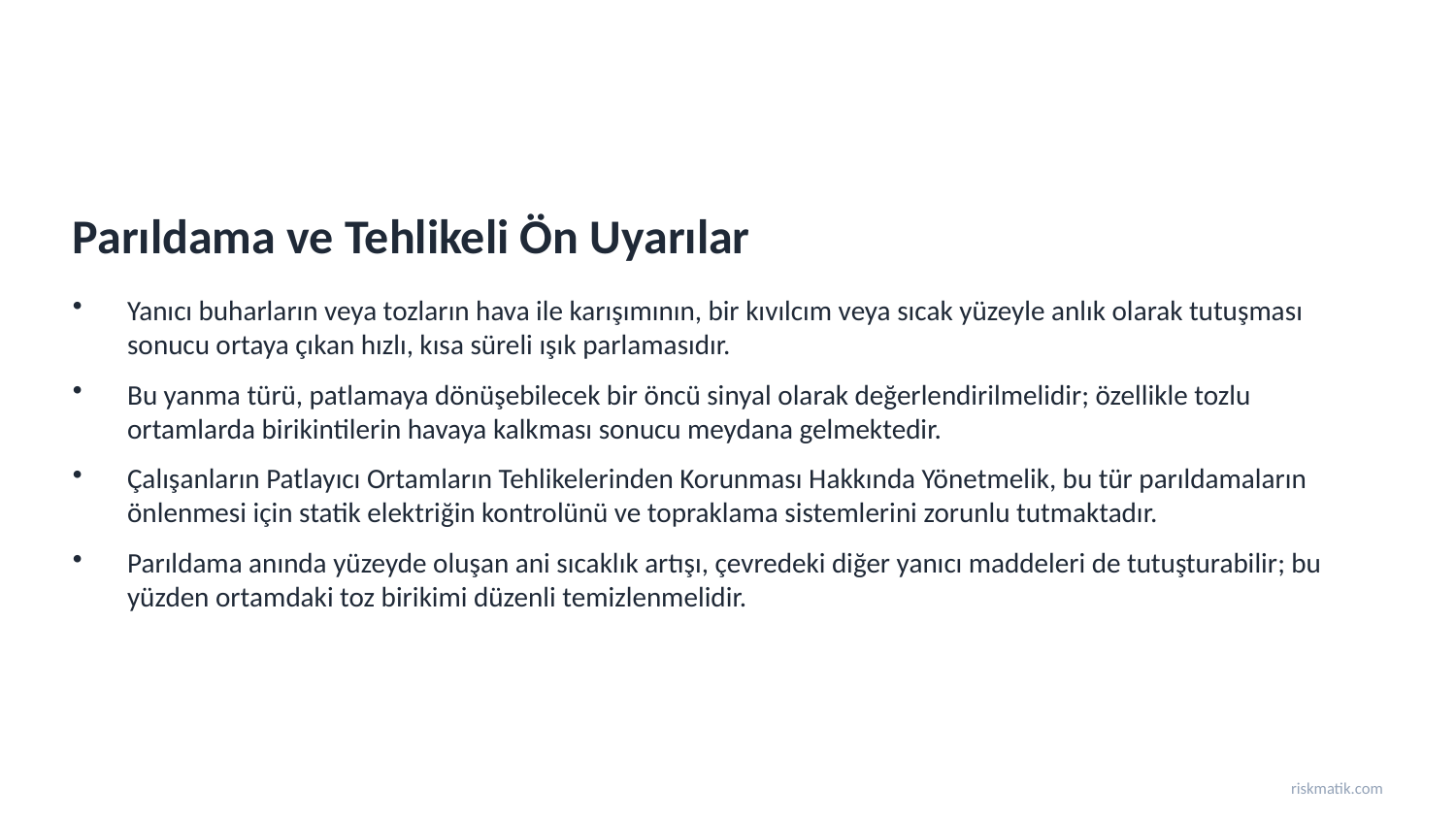

Parıldama ve Tehlikeli Ön Uyarılar
Yanıcı buharların veya tozların hava ile karışımının, bir kıvılcım veya sıcak yüzeyle anlık olarak tutuşması sonucu ortaya çıkan hızlı, kısa süreli ışık parlamasıdır.
Bu yanma türü, patlamaya dönüşebilecek bir öncü sinyal olarak değerlendirilmelidir; özellikle tozlu ortamlarda birikintilerin havaya kalkması sonucu meydana gelmektedir.
Çalışanların Patlayıcı Ortamların Tehlikelerinden Korunması Hakkında Yönetmelik, bu tür parıldamaların önlenmesi için statik elektriğin kontrolünü ve topraklama sistemlerini zorunlu tutmaktadır.
Parıldama anında yüzeyde oluşan ani sıcaklık artışı, çevredeki diğer yanıcı maddeleri de tutuşturabilir; bu yüzden ortamdaki toz birikimi düzenli temizlenmelidir.
riskmatik.com